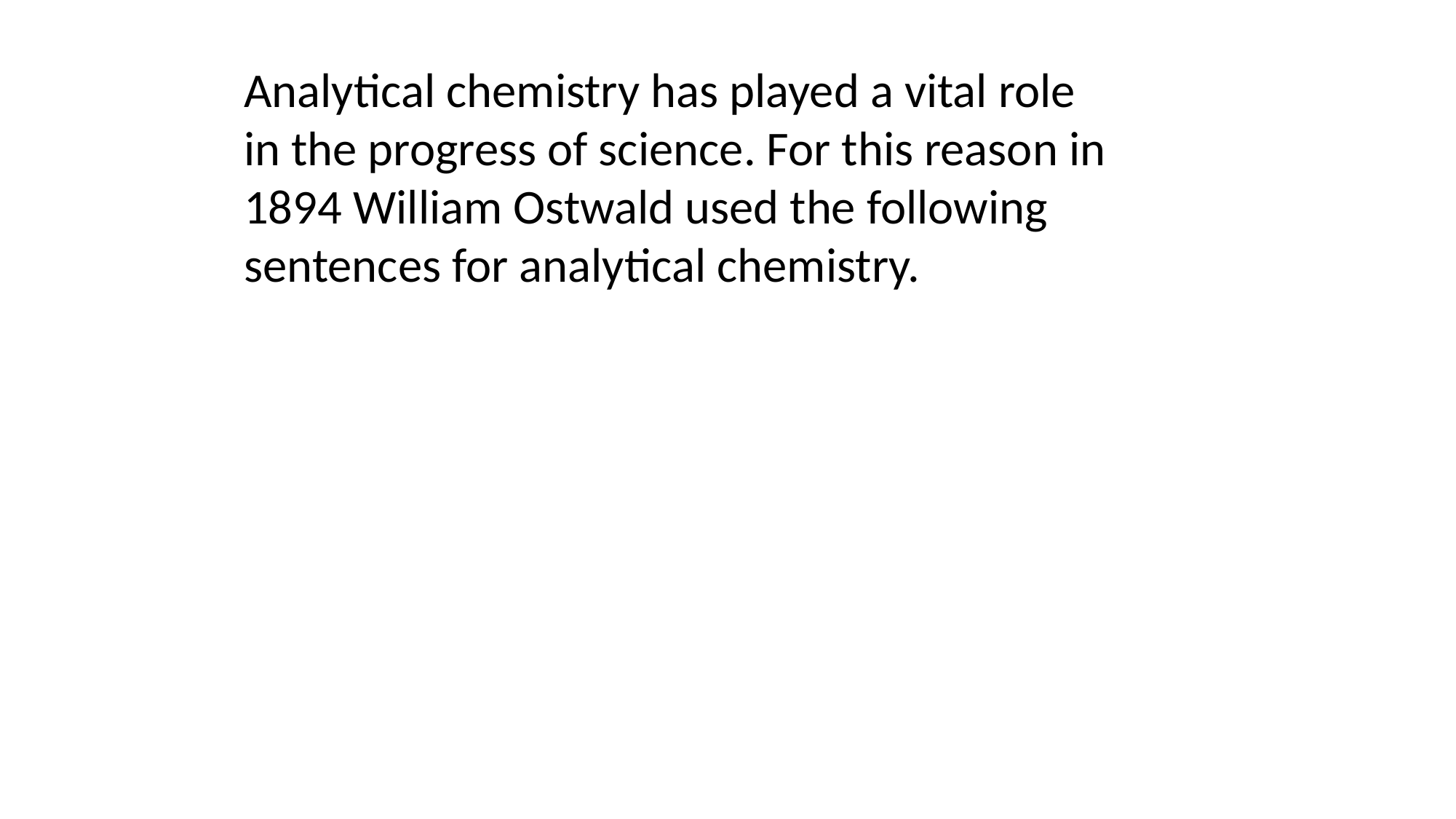

Analytical chemistry has played a vital role in the progress of science. For this reason in 1894 William Ostwald used the following sentences for analytical chemistry.